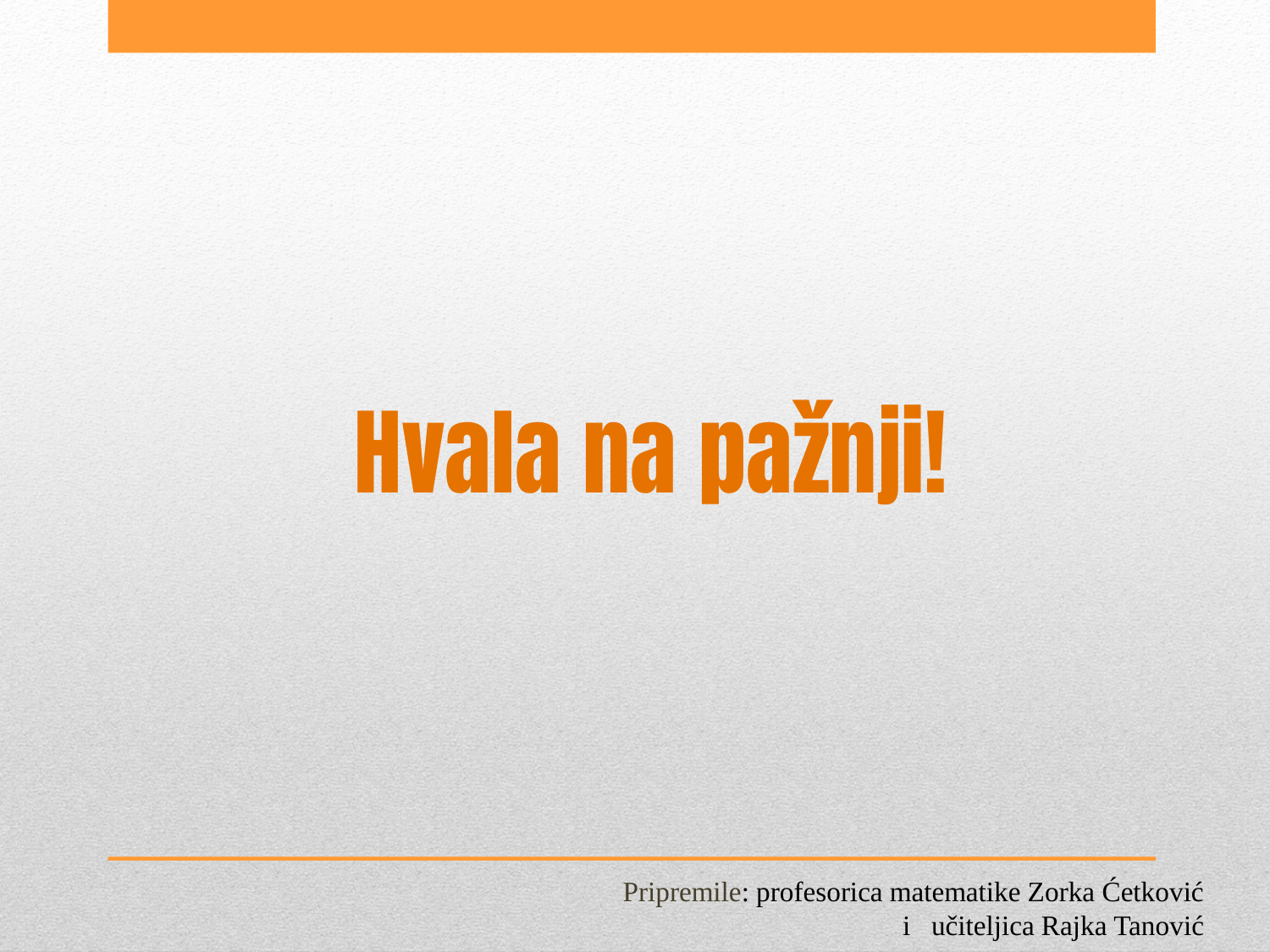

# Hvala na pažnji!
Pripremile: profesorica matematike Zorka Ćetković
       i   učiteljica Rajka Tanović